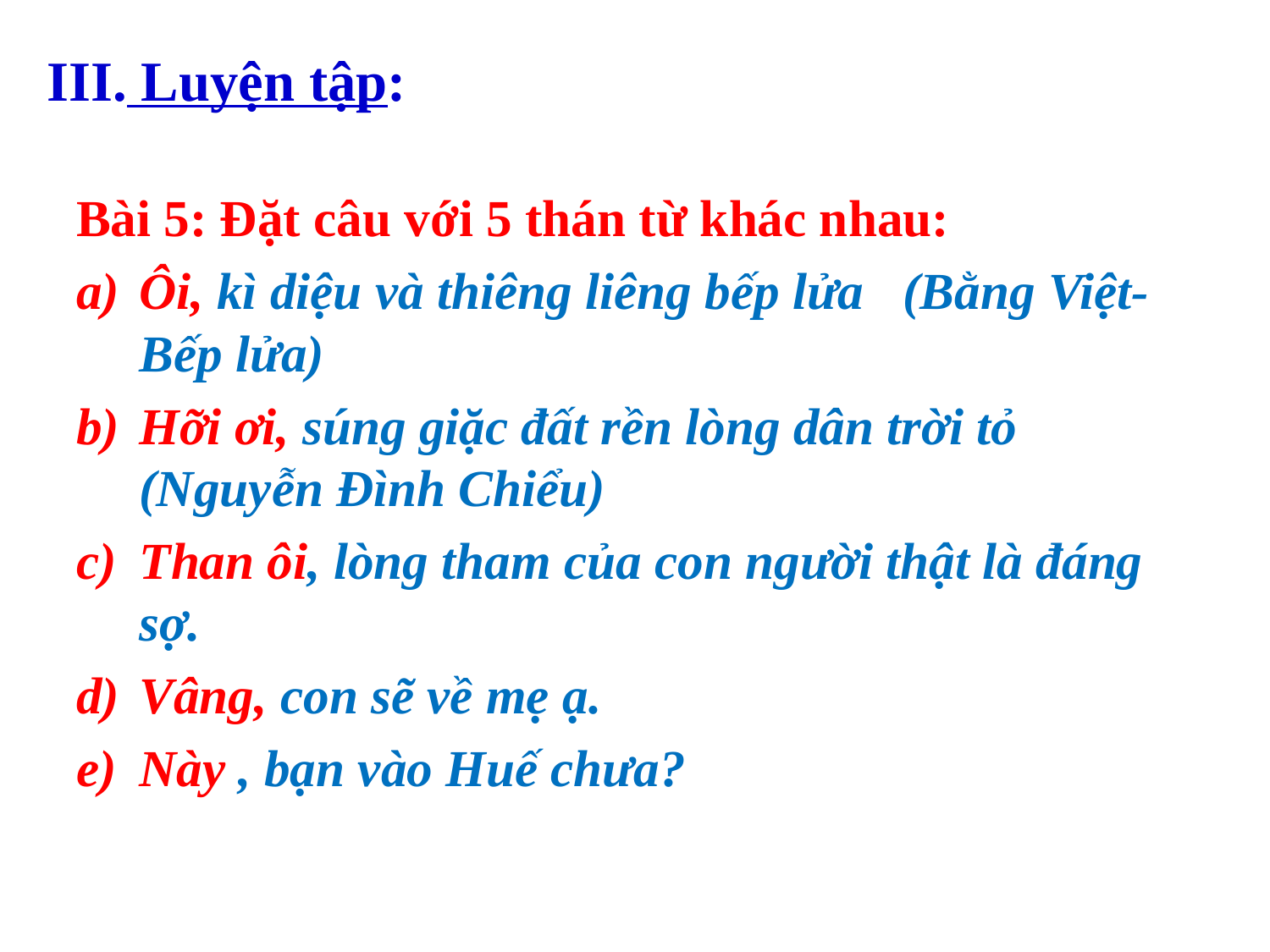

# III. Luyện tập:
Bài 5: Đặt câu với 5 thán từ khác nhau:
Ôi, kì diệu và thiêng liêng bếp lửa   (Bằng Việt- Bếp lửa)
Hỡi ơi, súng giặc đất rền lòng dân trời tỏ   (Nguyễn Đình Chiểu)
Than ôi, lòng tham của con người thật là đáng sợ.
Vâng, con sẽ về mẹ ạ.
Này , bạn vào Huế chưa?